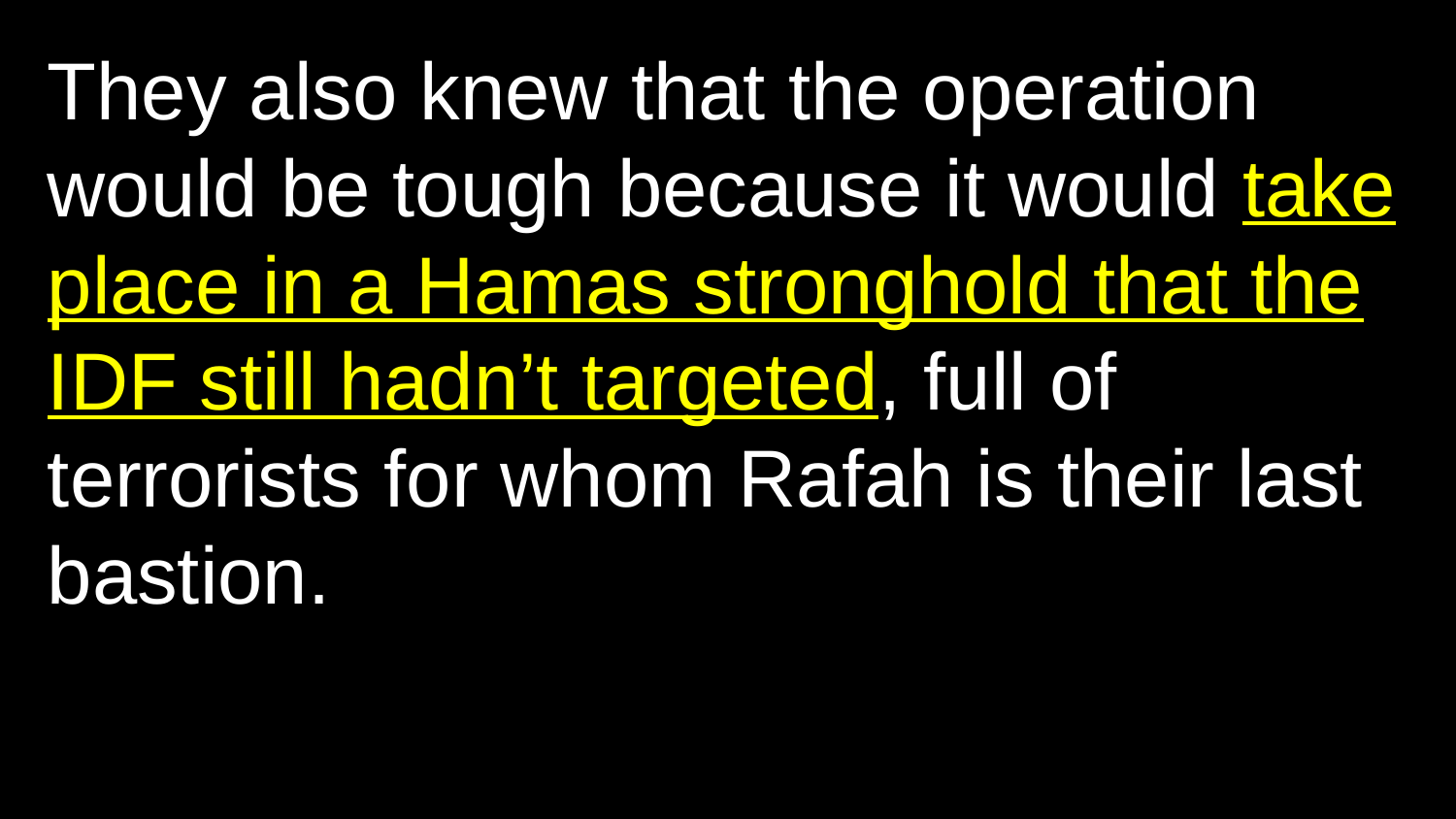

They also knew that the operation would be tough because it would take place in a Hamas stronghold that the IDF still hadn’t targeted, full of terrorists for whom Rafah is their last bastion.